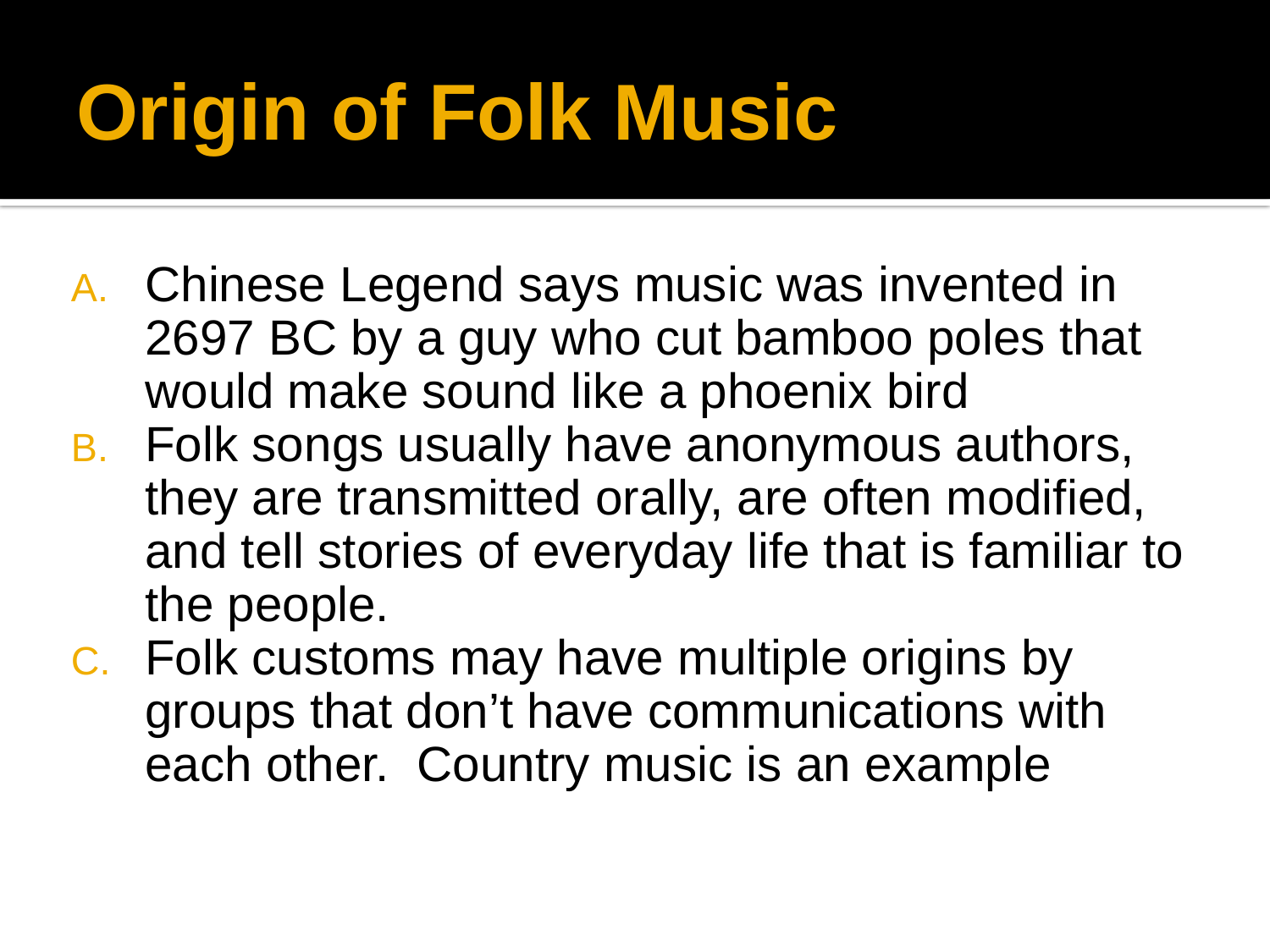

# Origin of Folk Music
Chinese Legend says music was invented in 2697 BC by a guy who cut bamboo poles that would make sound like a phoenix bird
Folk songs usually have anonymous authors, they are transmitted orally, are often modified, and tell stories of everyday life that is familiar to the people.
Folk customs may have multiple origins by groups that don’t have communications with each other.  Country music is an example